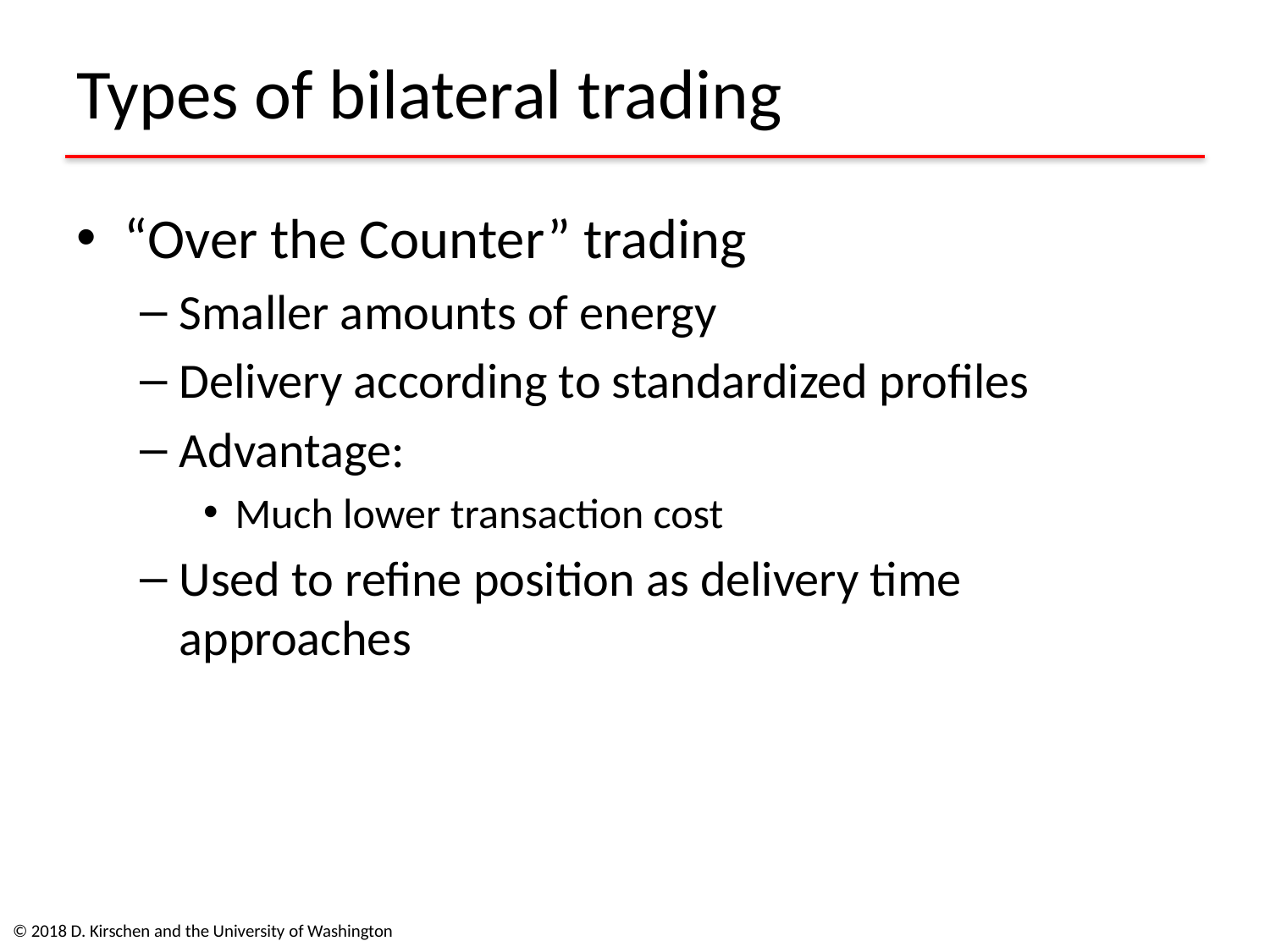

# Types of bilateral trading
“Over the Counter” trading
Smaller amounts of energy
Delivery according to standardized profiles
Advantage:
Much lower transaction cost
Used to refine position as delivery time approaches
© 2018 D. Kirschen and the University of Washington